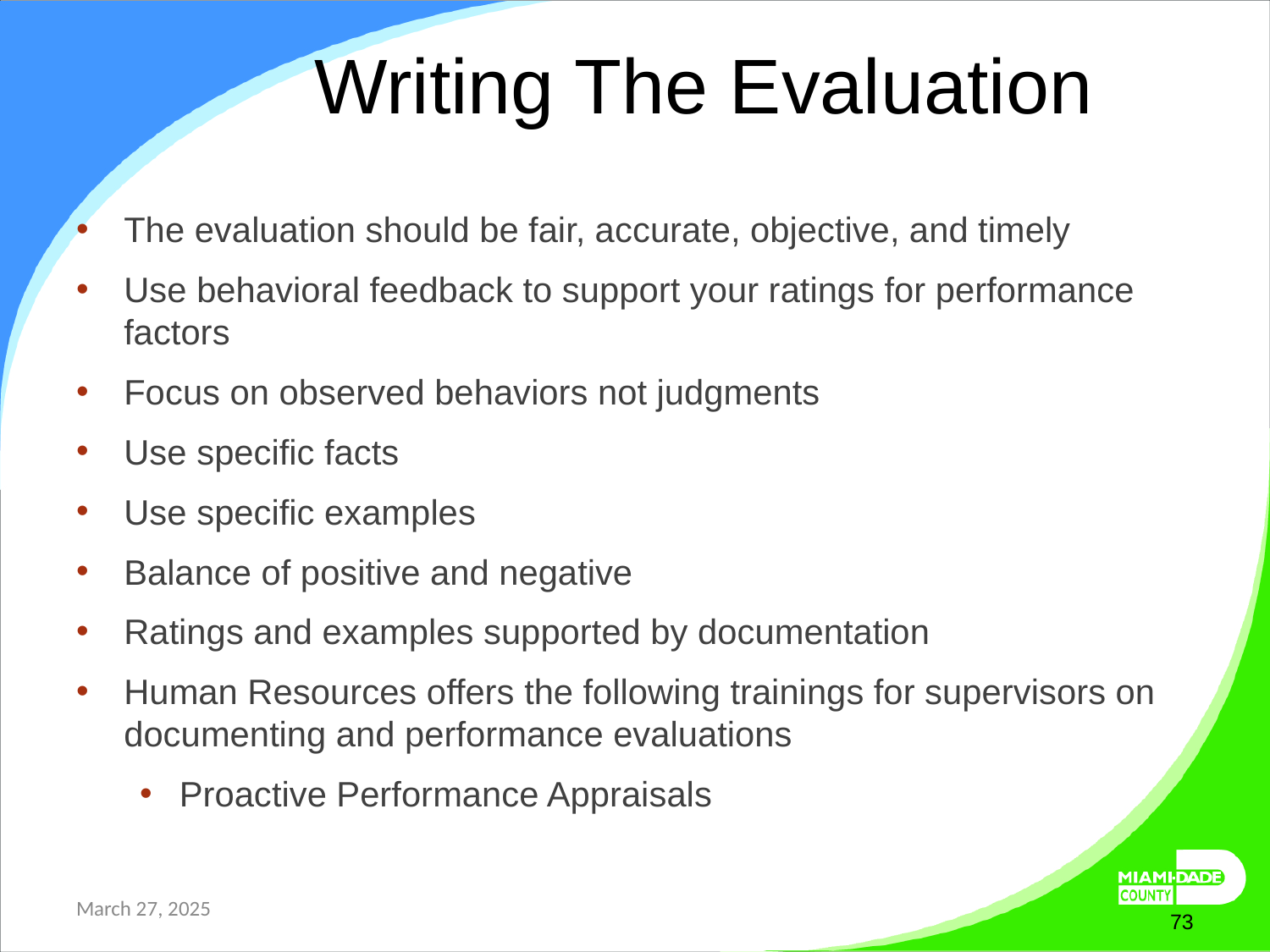

# Writing The Evaluation
The evaluation should be fair, accurate, objective, and timely
Use behavioral feedback to support your ratings for performance factors
Focus on observed behaviors not judgments
Use specific facts
Use specific examples
Balance of positive and negative
Ratings and examples supported by documentation
Human Resources offers the following trainings for supervisors on documenting and performance evaluations
Proactive Performance Appraisals

March 27, 2025
73